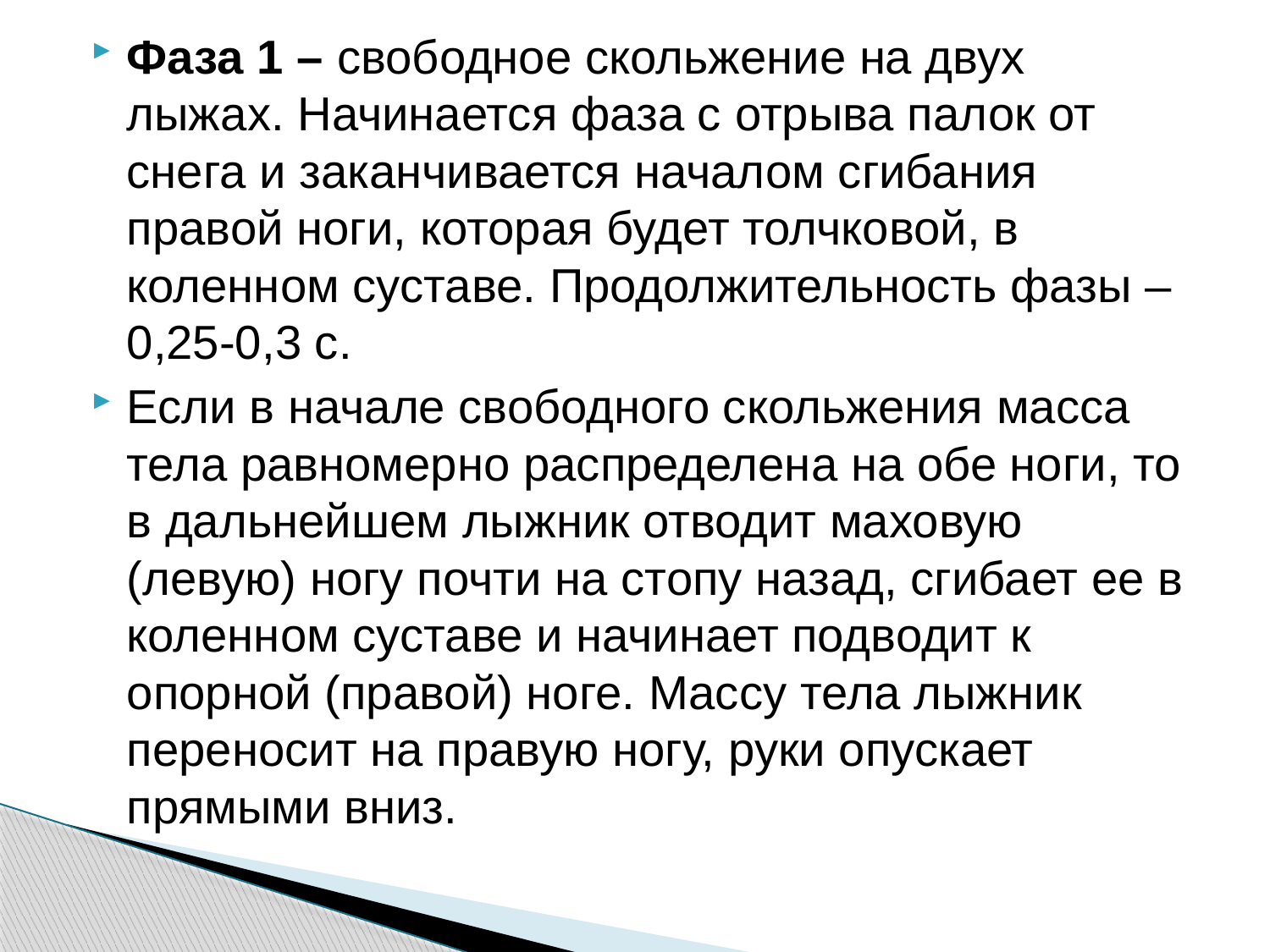

Фаза 1 – свободное скольжение на двух лыжах. Начинается фаза с отрыва палок от снега и заканчивается началом сгибания правой ноги, которая будет толчковой, в коленном суставе. Продолжительность фазы – 0,25-0,3 с.
Если в начале свободного скольжения масса тела равномерно распределена на обе ноги, то в дальнейшем лыжник отводит маховую (левую) ногу почти на стопу назад, сгибает ее в коленном суставе и начинает подводит к опорной (правой) ноге. Массу тела лыжник переносит на правую ногу, руки опускает прямыми вниз.